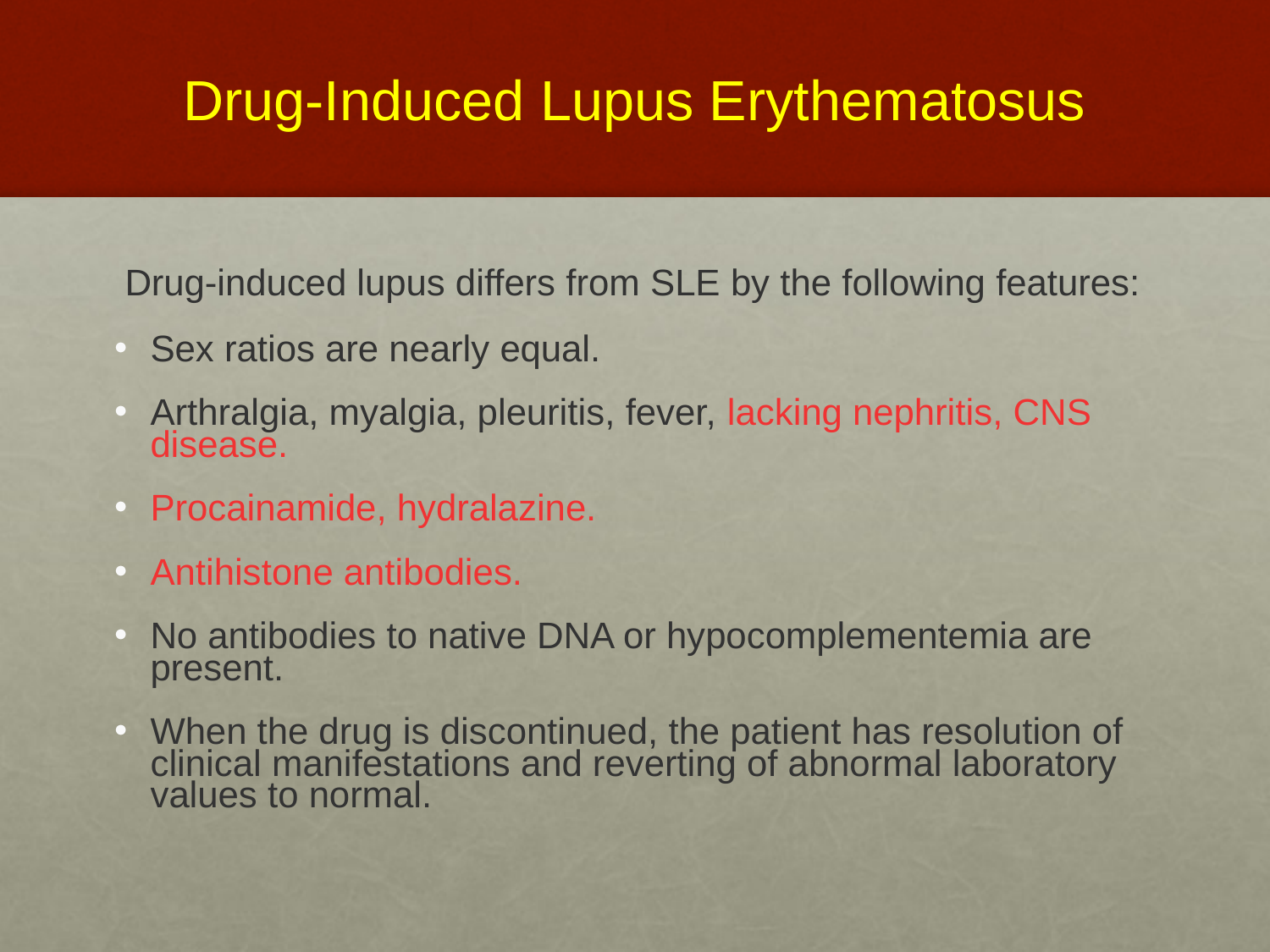

# Drug-Induced Lupus Erythematosus
 Drug-induced lupus differs from SLE by the following features:
Sex ratios are nearly equal.
Arthralgia, myalgia, pleuritis, fever, lacking nephritis, CNS disease.
Procainamide, hydralazine.
Antihistone antibodies.
No antibodies to native DNA or hypocomplementemia are present.
When the drug is discontinued, the patient has resolution of clinical manifestations and reverting of abnormal laboratory values to normal.